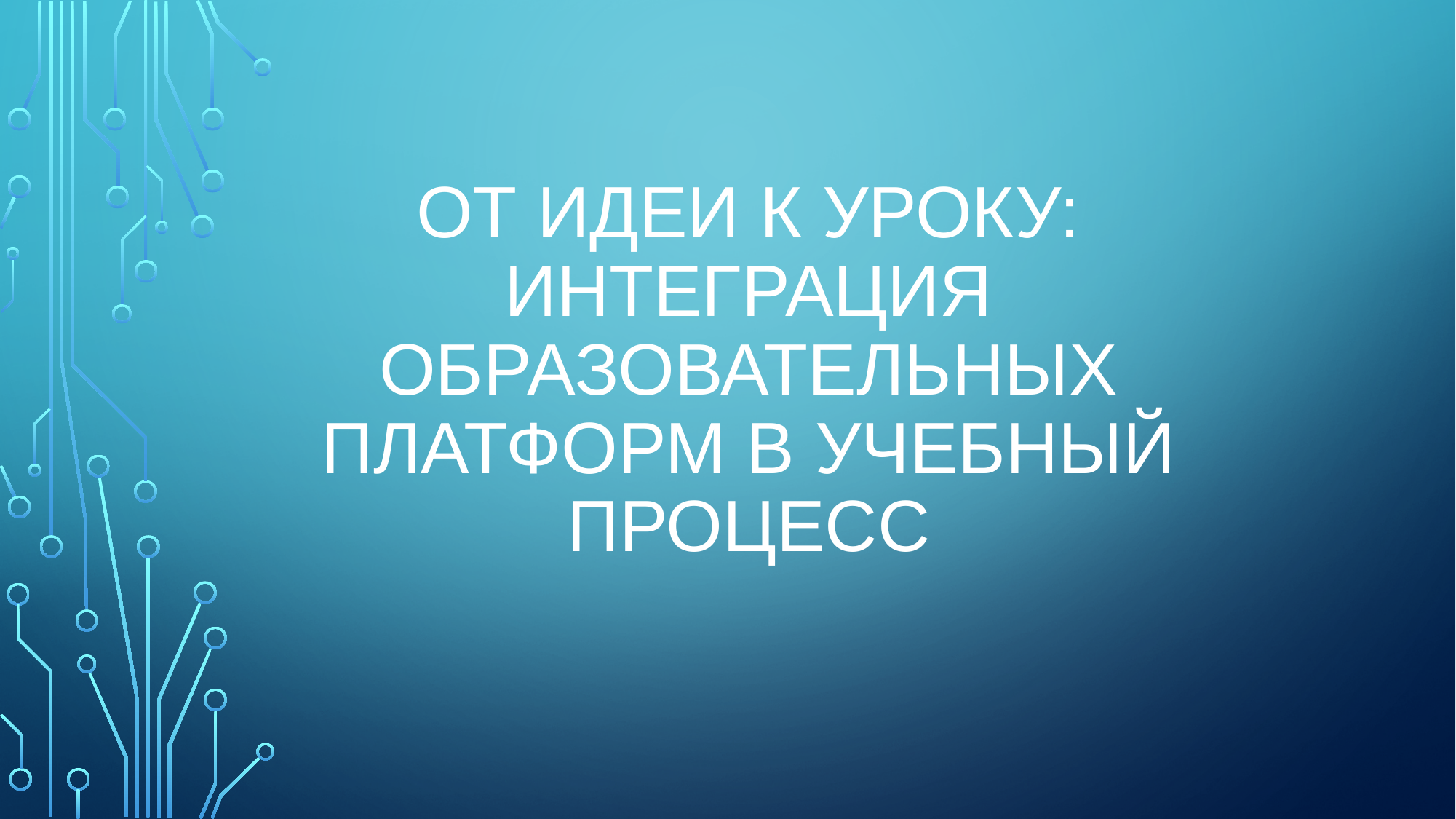

# от идеи к уроку: интеграция образовательных платформ в учебный процесс